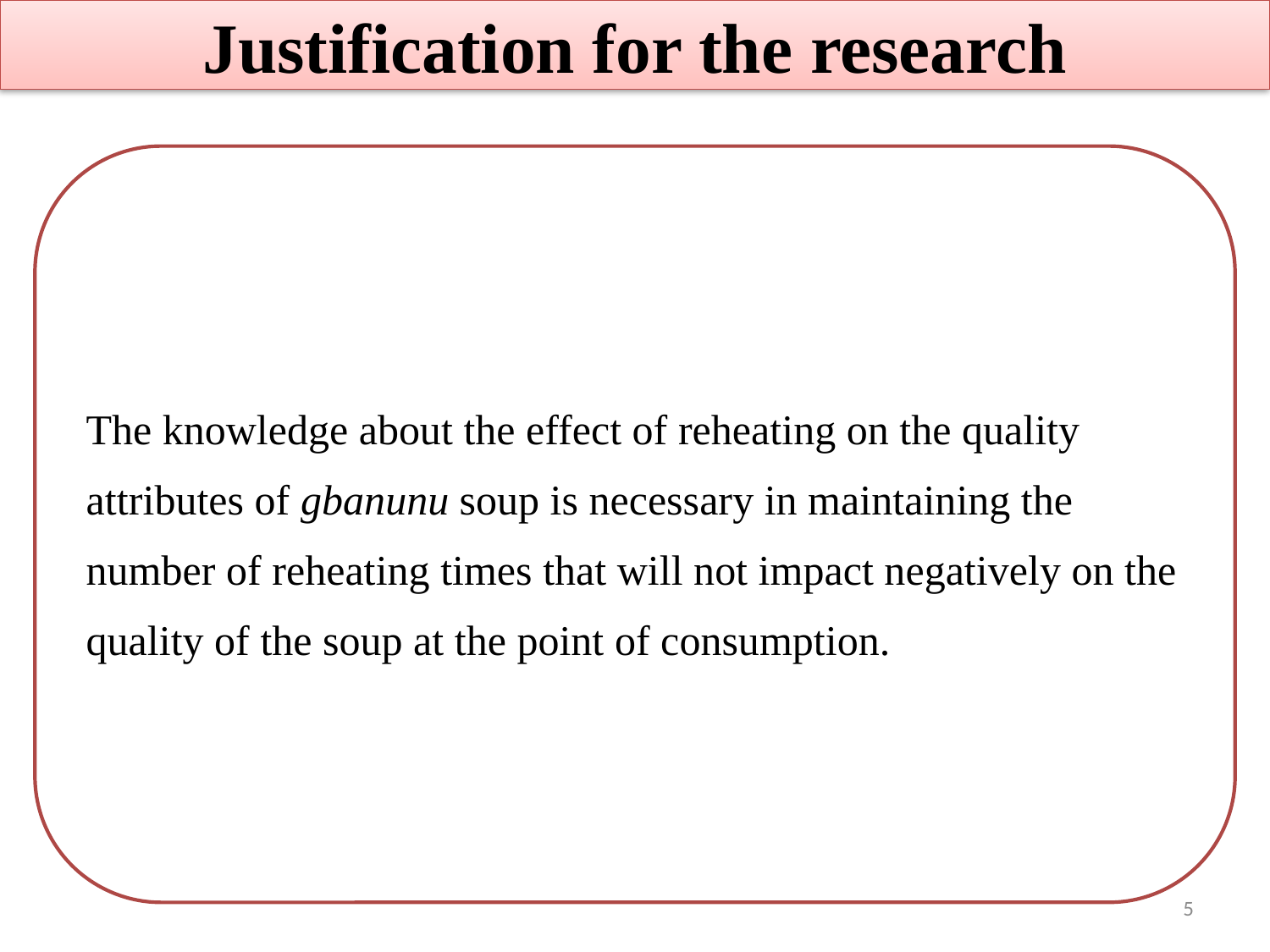

# Justification for the research
The knowledge about the effect of reheating on the quality attributes of gbanunu soup is necessary in maintaining the number of reheating times that will not impact negatively on the quality of the soup at the point of consumption.
5